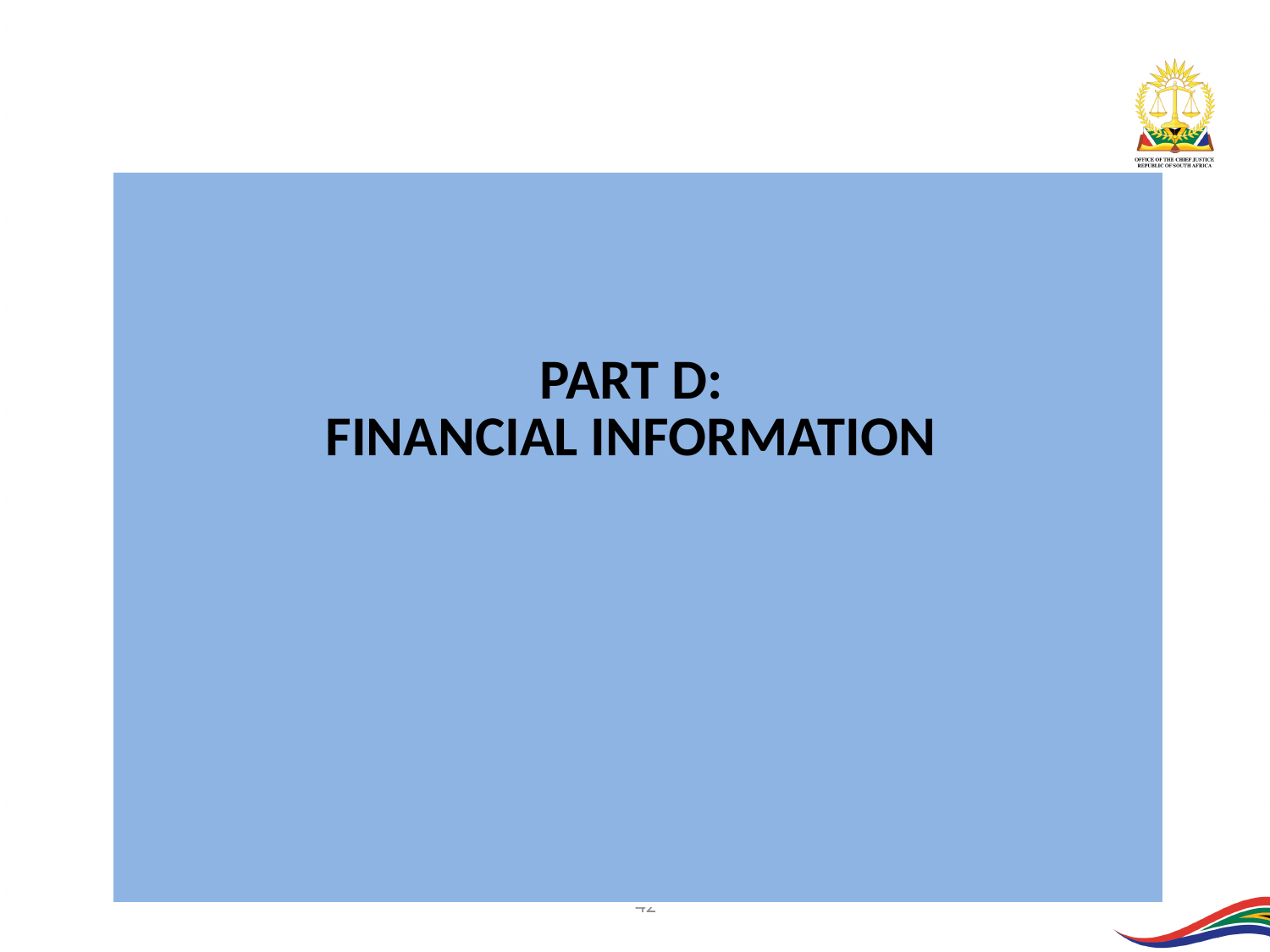

| PART D: FINANCIAL INFORMATION |
| --- |
42